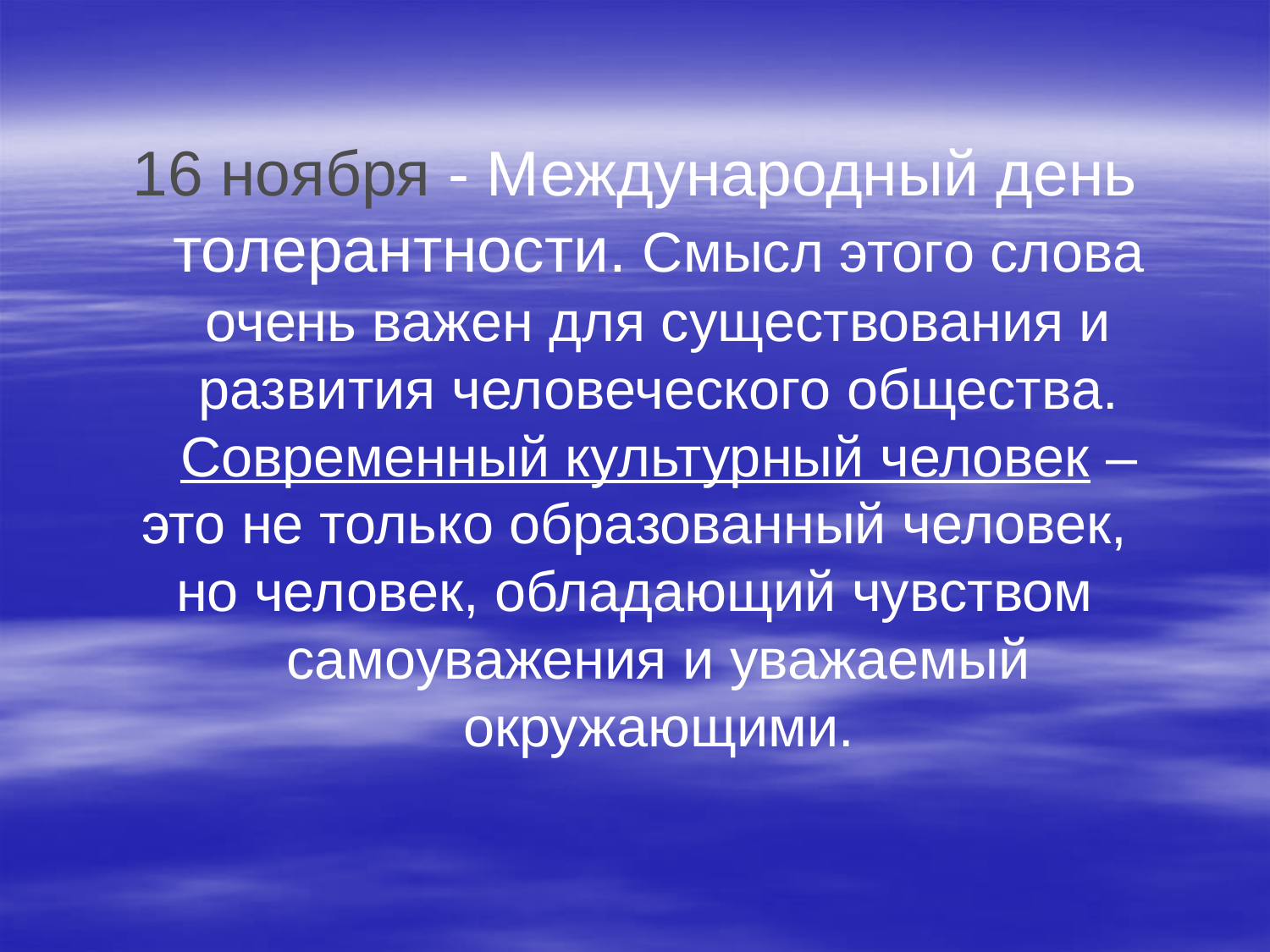

16 ноября - Международный день толерантности. Смысл этого слова очень важен для существования и развития человеческого общества. Современный культурный человек –
 это не только образованный человек,
но человек, обладающий чувством самоуважения и уважаемый окружающими.